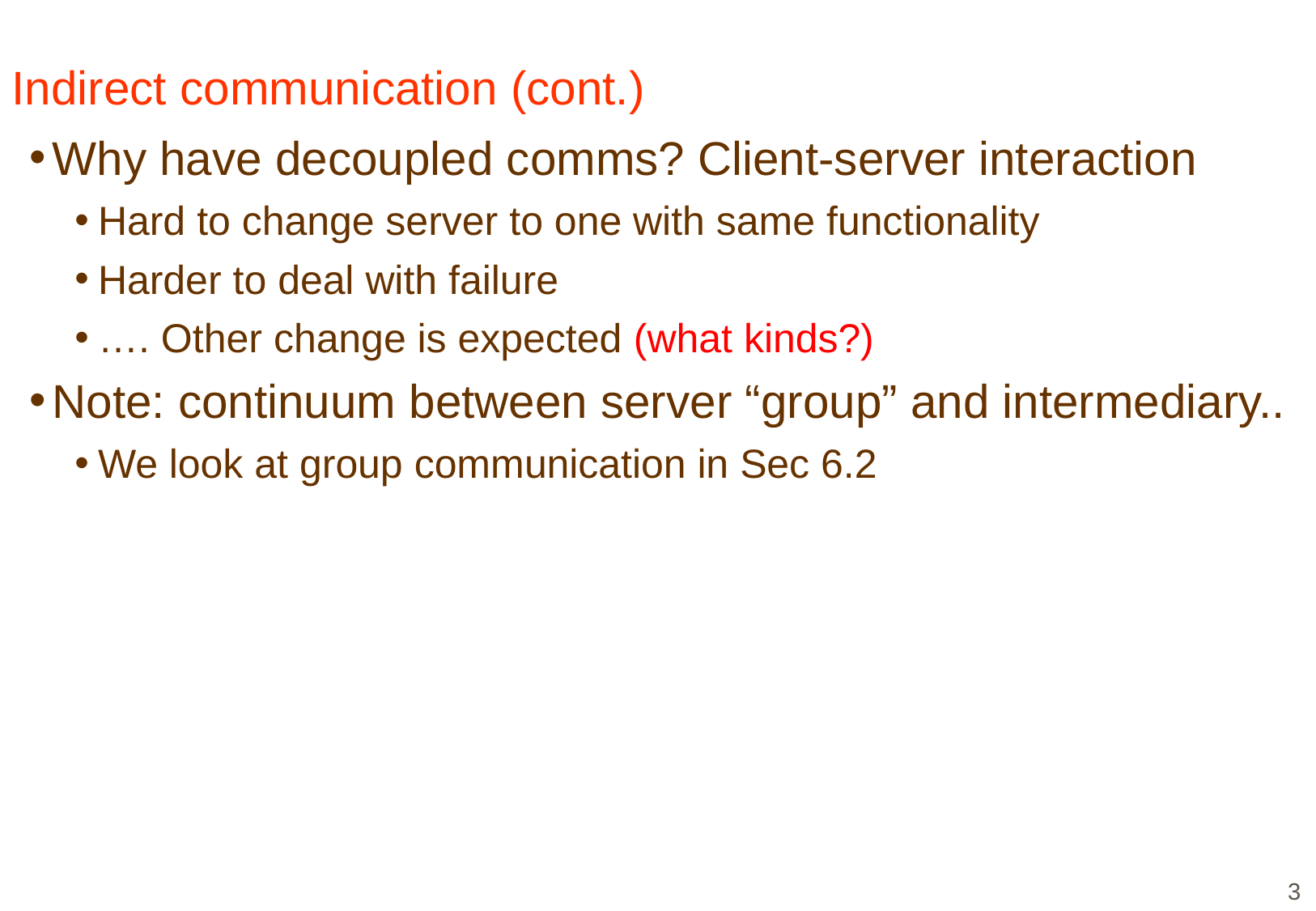

# Indirect communication (cont.)
Why have decoupled comms? Client-server interaction
Hard to change server to one with same functionality
Harder to deal with failure
…. Other change is expected (what kinds?)
Note: continuum between server “group” and intermediary..
We look at group communication in Sec 6.2
3